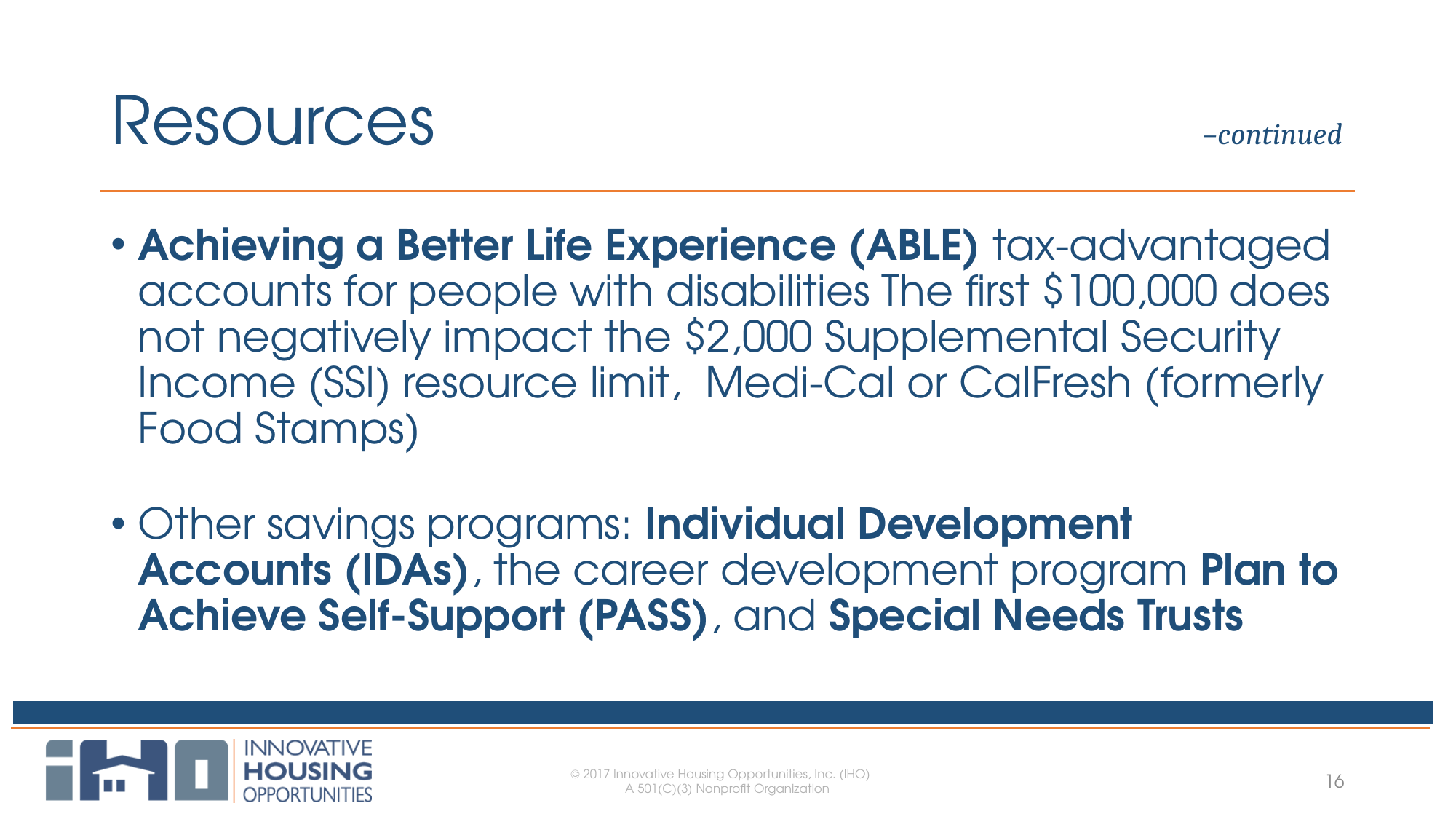

# Resources 							–continued
Achieving a Better Life Experience (ABLE) tax-advantaged accounts for people with disabilities The first $100,000 does not negatively impact the $2,000 Supplemental Security Income (SSI) resource limit,  Medi-Cal or CalFresh (formerly Food Stamps)

Other savings programs: Individual Development Accounts (IDAs), the career development program Plan to Achieve Self-Support (PASS), and Special Needs Trusts
© 2017 Innovative Housing Opportunities, Inc. (IHO)
A 501(C)(3) Nonprofit Organization
16